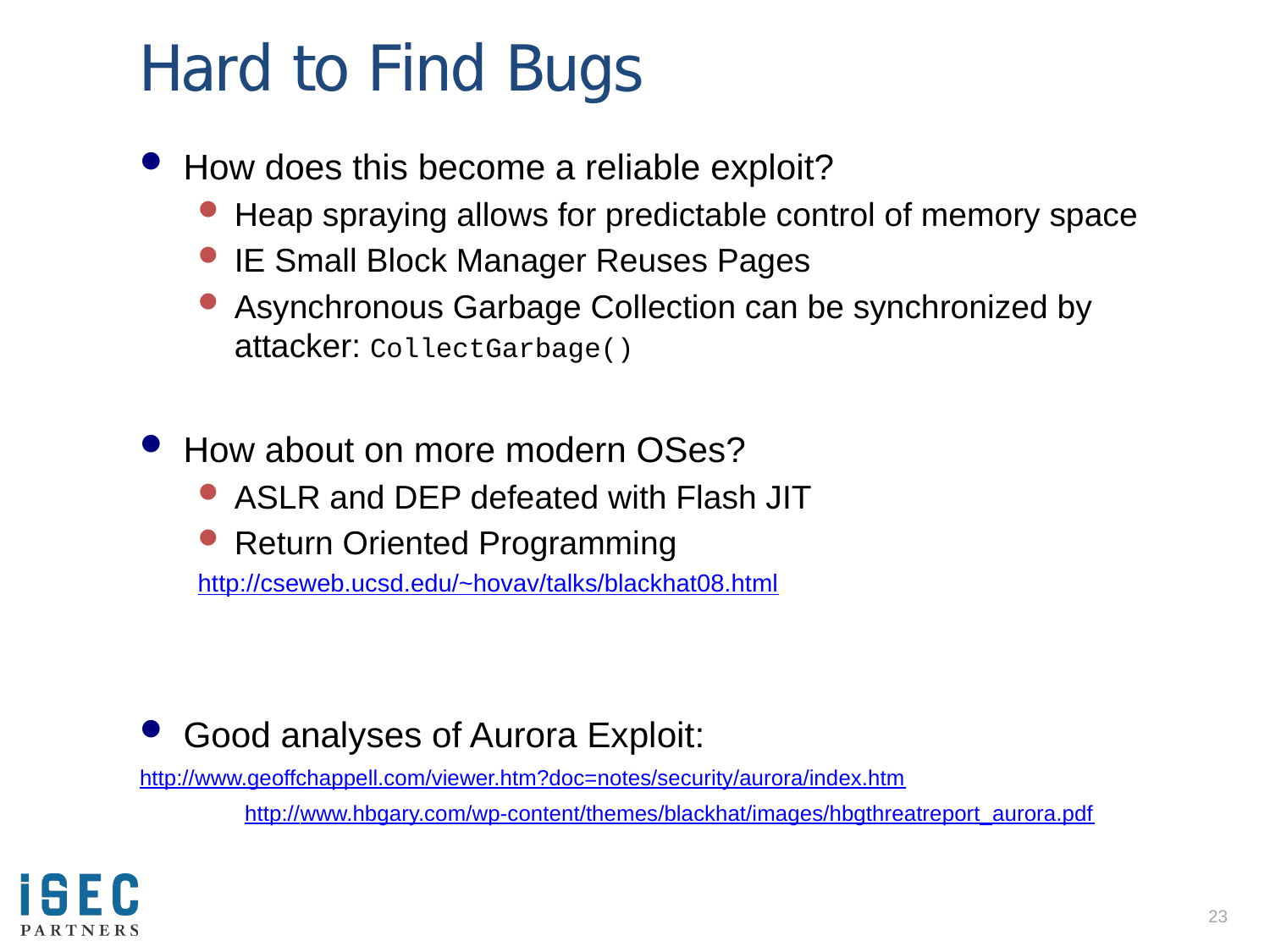

# Hard to Find Bugs
How does this become a reliable exploit?
Heap spraying allows for predictable control of memory space
IE Small Block Manager Reuses Pages
Asynchronous Garbage Collection can be synchronized by attacker: CollectGarbage()

How about on more modern OSes?
ASLR and DEP defeated with Flash JIT
Return Oriented Programming
	http://cseweb.ucsd.edu/~hovav/talks/blackhat08.html

Good analyses of Aurora Exploit:
http://www.geoffchappell.com/viewer.htm?doc=notes/security/aurora/index.htm
	 http://www.hbgary.com/wp-content/themes/blackhat/images/hbgthreatreport_aurora.pdf